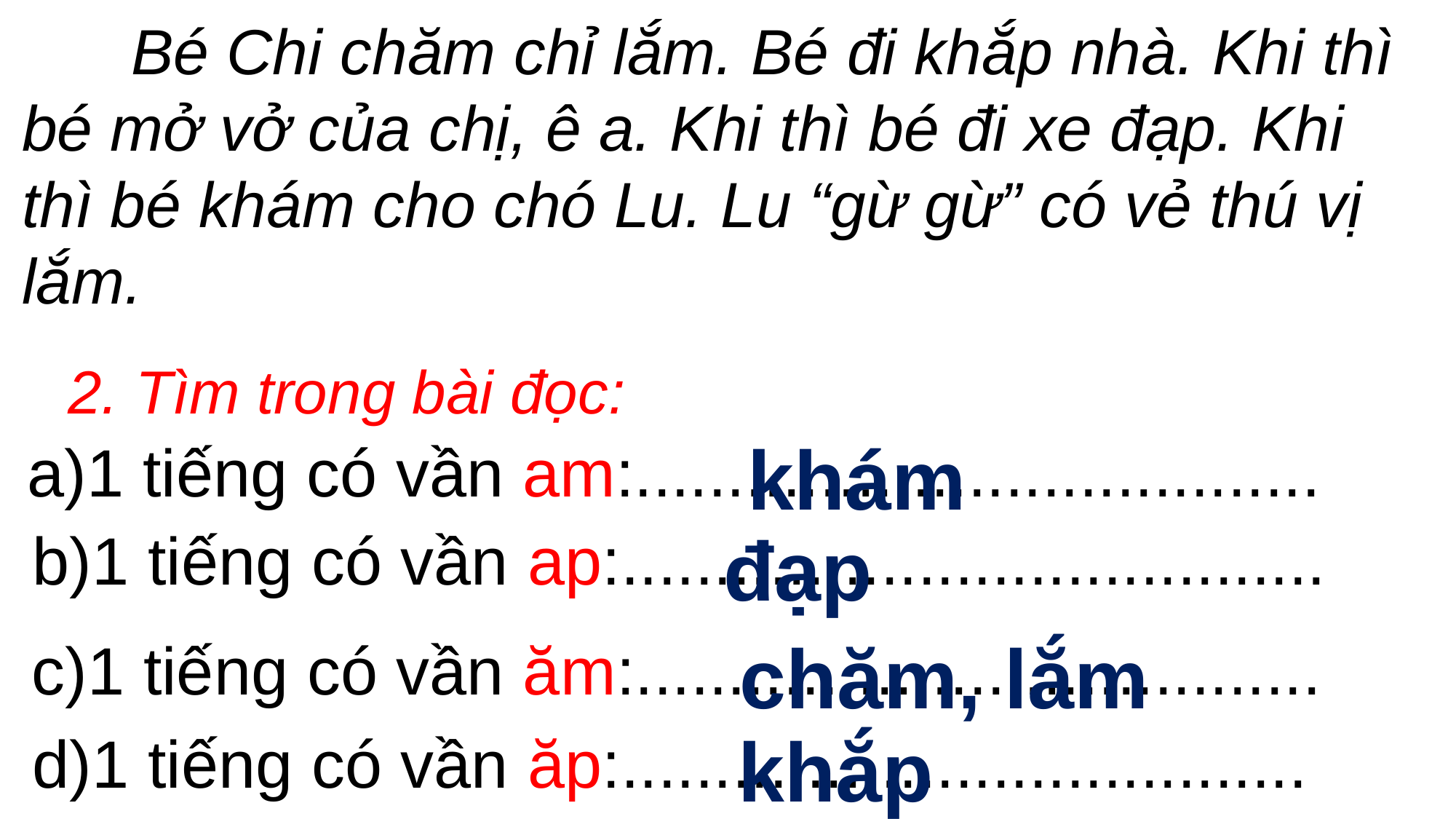

Bé Chi chăm chỉ lắm. Bé đi khắp nhà. Khi thì bé mở vở của chị, ê a. Khi thì bé đi xe đạp. Khi thì bé khám cho chó Lu. Lu “gừ gừ” có vẻ thú vị lắm.
2. Tìm trong bài đọc:
1 tiếng có vần am:.....................................
khám
b)1 tiếng có vần ap:......................................
đạp
c)1 tiếng có vần ăm:.....................................
chăm, lắm
d)1 tiếng có vần ăp:.....................................
khắp